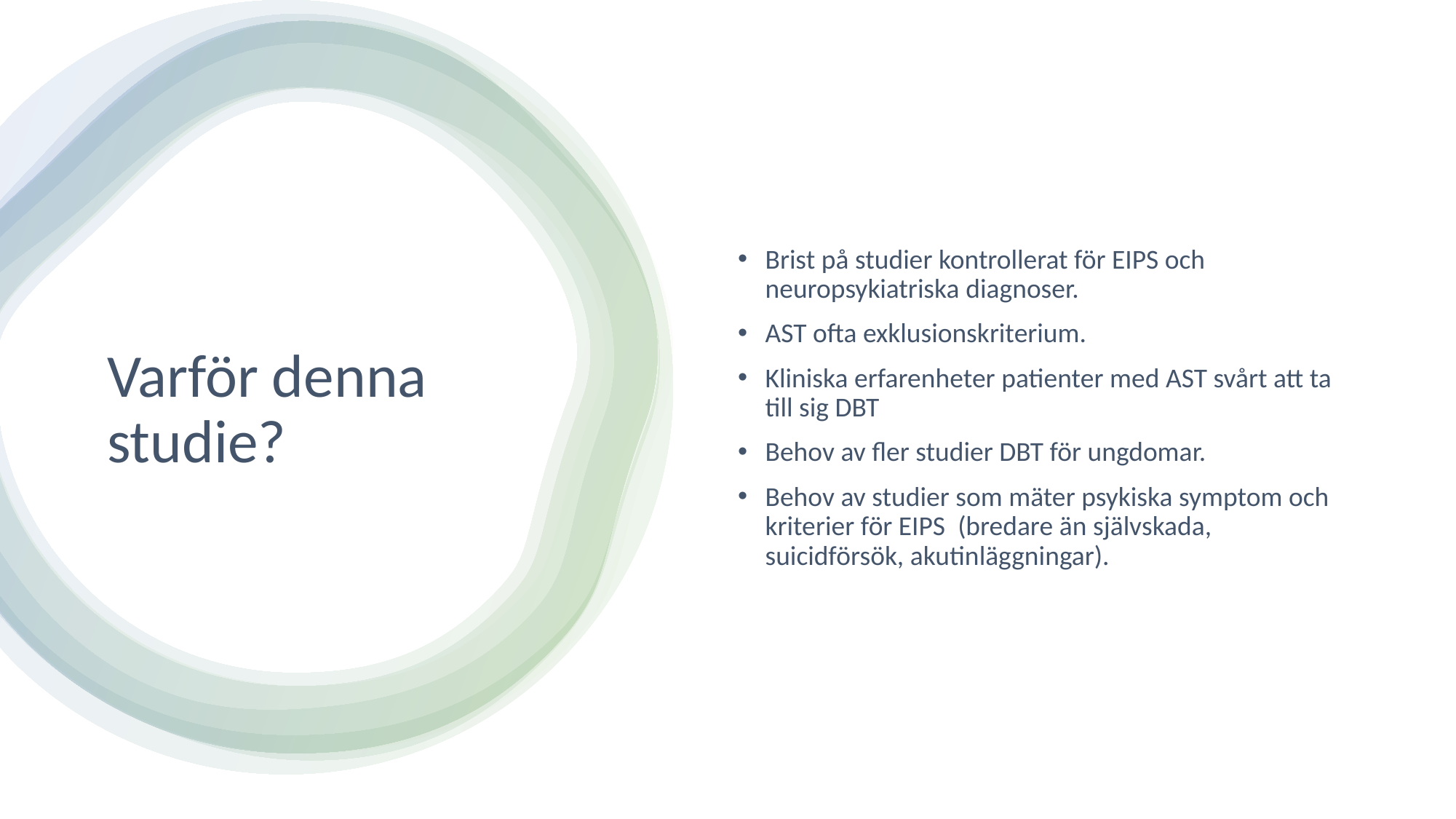

Brist på studier kontrollerat för EIPS och neuropsykiatriska diagnoser.
AST ofta exklusionskriterium.
Kliniska erfarenheter patienter med AST svårt att ta till sig DBT
Behov av fler studier DBT för ungdomar.
Behov av studier som mäter psykiska symptom och kriterier för EIPS  (bredare än självskada, suicidförsök, akutinläggningar).
# Varför denna studie?